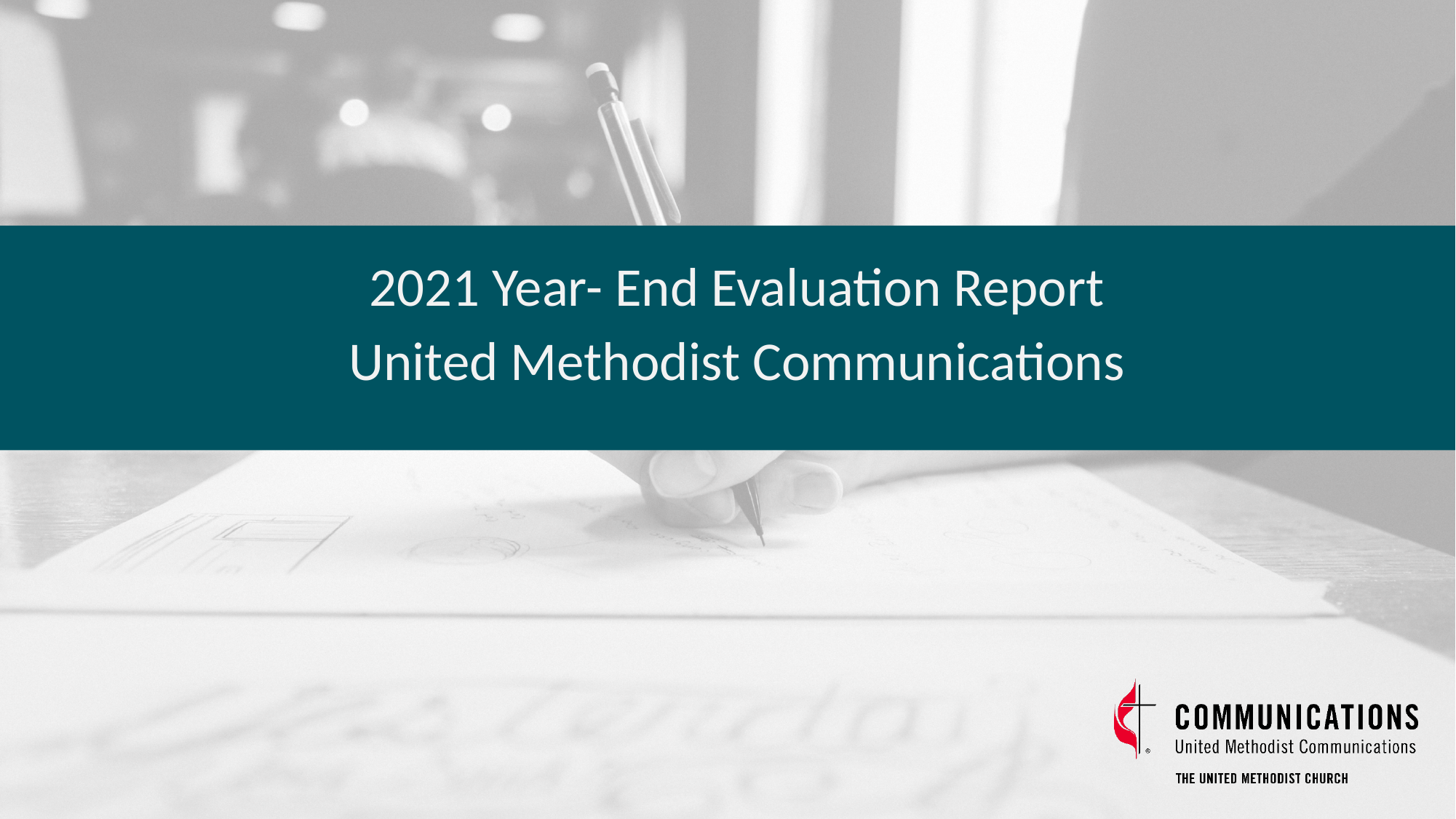

2021 Year- End Evaluation Report
United Methodist Communications